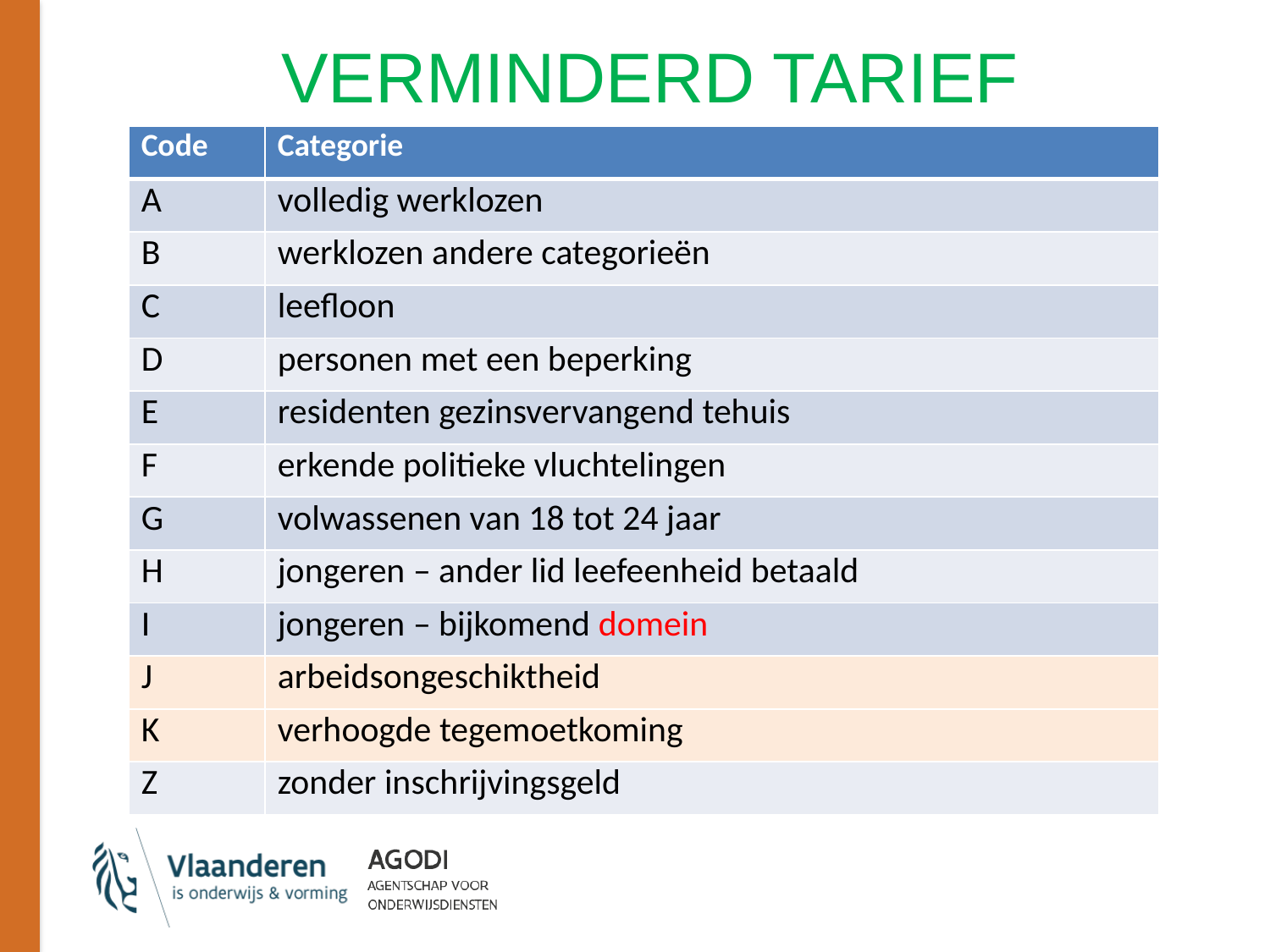

# VERMINDERD TARIEF
| Code | Categorie |
| --- | --- |
| A | volledig werklozen |
| B | werklozen andere categorieën |
| C | leefloon |
| D | personen met een beperking |
| E | residenten gezinsvervangend tehuis |
| F | erkende politieke vluchtelingen |
| G | volwassenen van 18 tot 24 jaar |
| H | jongeren – ander lid leefeenheid betaald |
| I | jongeren – bijkomend domein |
| J | arbeidsongeschiktheid |
| K | verhoogde tegemoetkoming |
| Z | zonder inschrijvingsgeld |